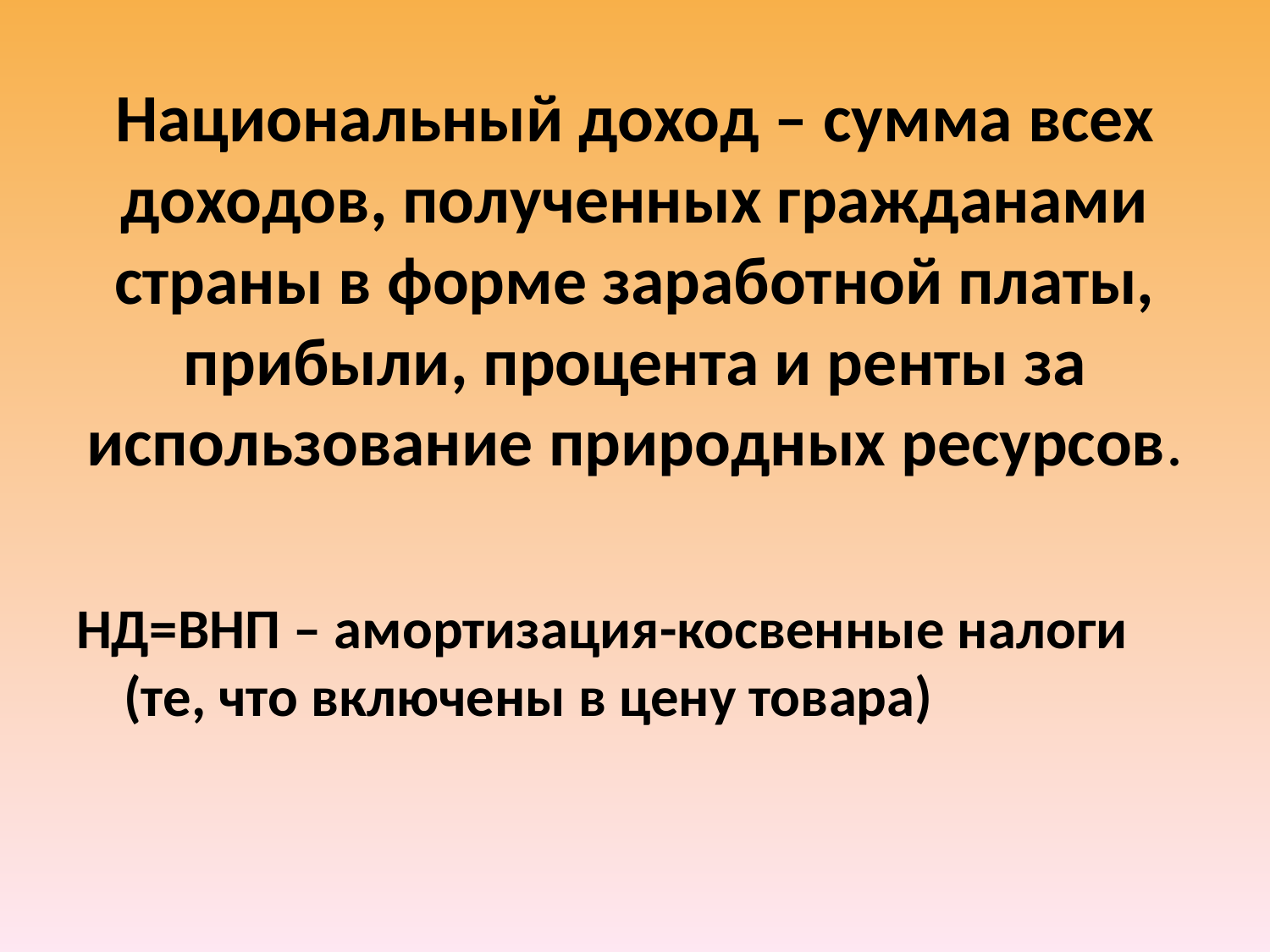

# Национальный доход – сумма всех доходов, полученных гражданами страны в форме заработной платы, прибыли, процента и ренты за использование природных ресурсов.
НД=ВНП – амортизация-косвенные налоги (те, что включены в цену товара)